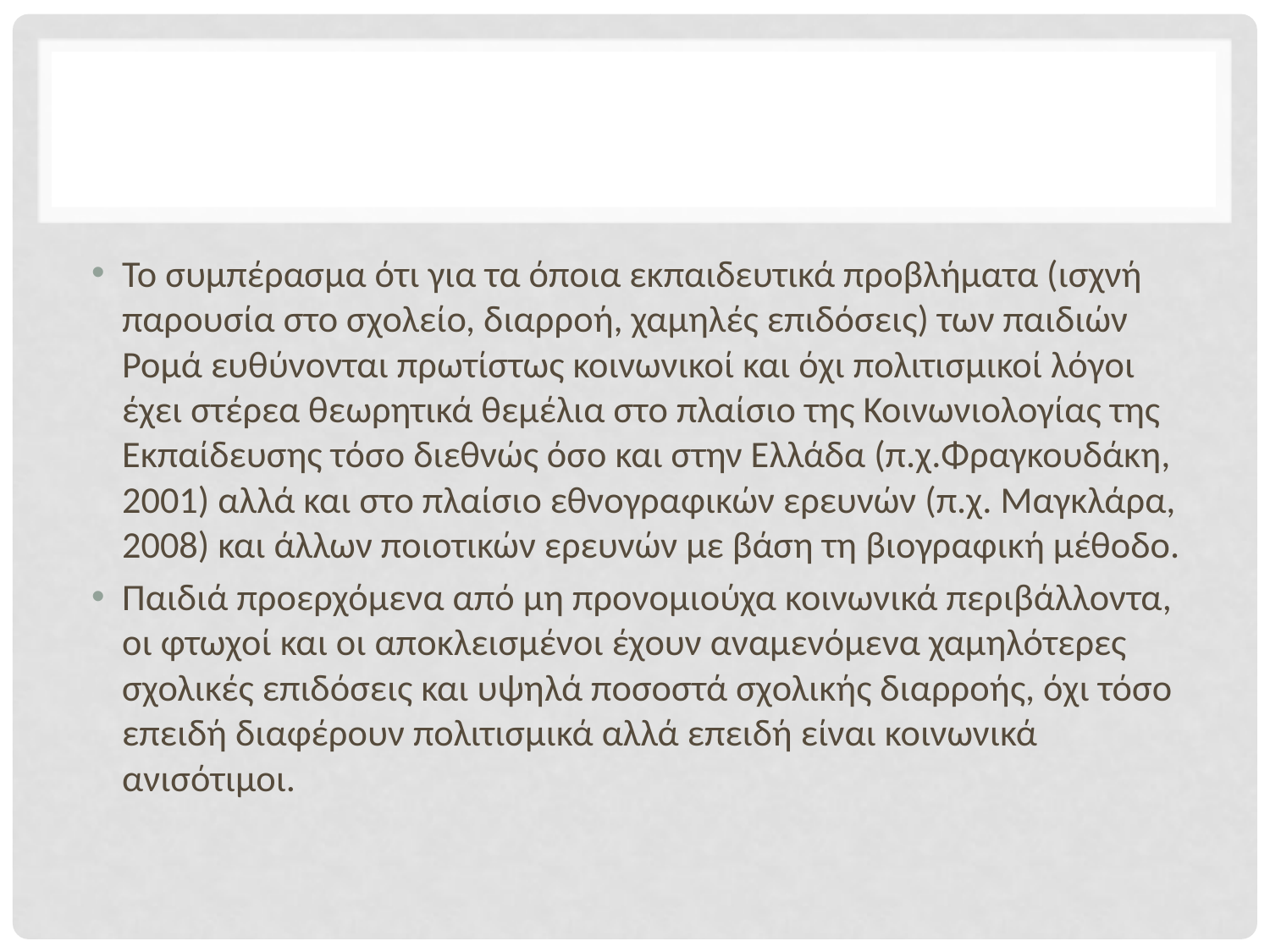

Το συμπέρασμα ότι για τα όποια εκπαιδευτικά προβλήματα (ισχνή παρουσία στο σχολείο, διαρροή, χαμηλές επιδόσεις) των παιδιών Ρομά ευθύνονται πρωτίστως κοινωνικοί και όχι πολιτισμικοί λόγοι έχει στέρεα θεωρητικά θεμέλια στο πλαίσιο της Κοινωνιολογίας της Εκπαίδευσης τόσο διεθνώς όσο και στην Ελλάδα (π.χ.Φραγκουδάκη, 2001) αλλά και στο πλαίσιο εθνογραφικών ερευνών (π.χ. Μαγκλάρα, 2008) και άλλων ποιοτικών ερευνών με βάση τη βιογραφική μέθοδο.
Παιδιά προερχόμενα από μη προνομιούχα κοινωνικά περιβάλλοντα, οι φτωχοί και οι αποκλεισμένοι έχουν αναμενόμενα χαμηλότερες σχολικές επιδόσεις και υψηλά ποσοστά σχολικής διαρροής, όχι τόσο επειδή διαφέρουν πολιτισμικά αλλά επειδή είναι κοινωνικά ανισότιμοι.